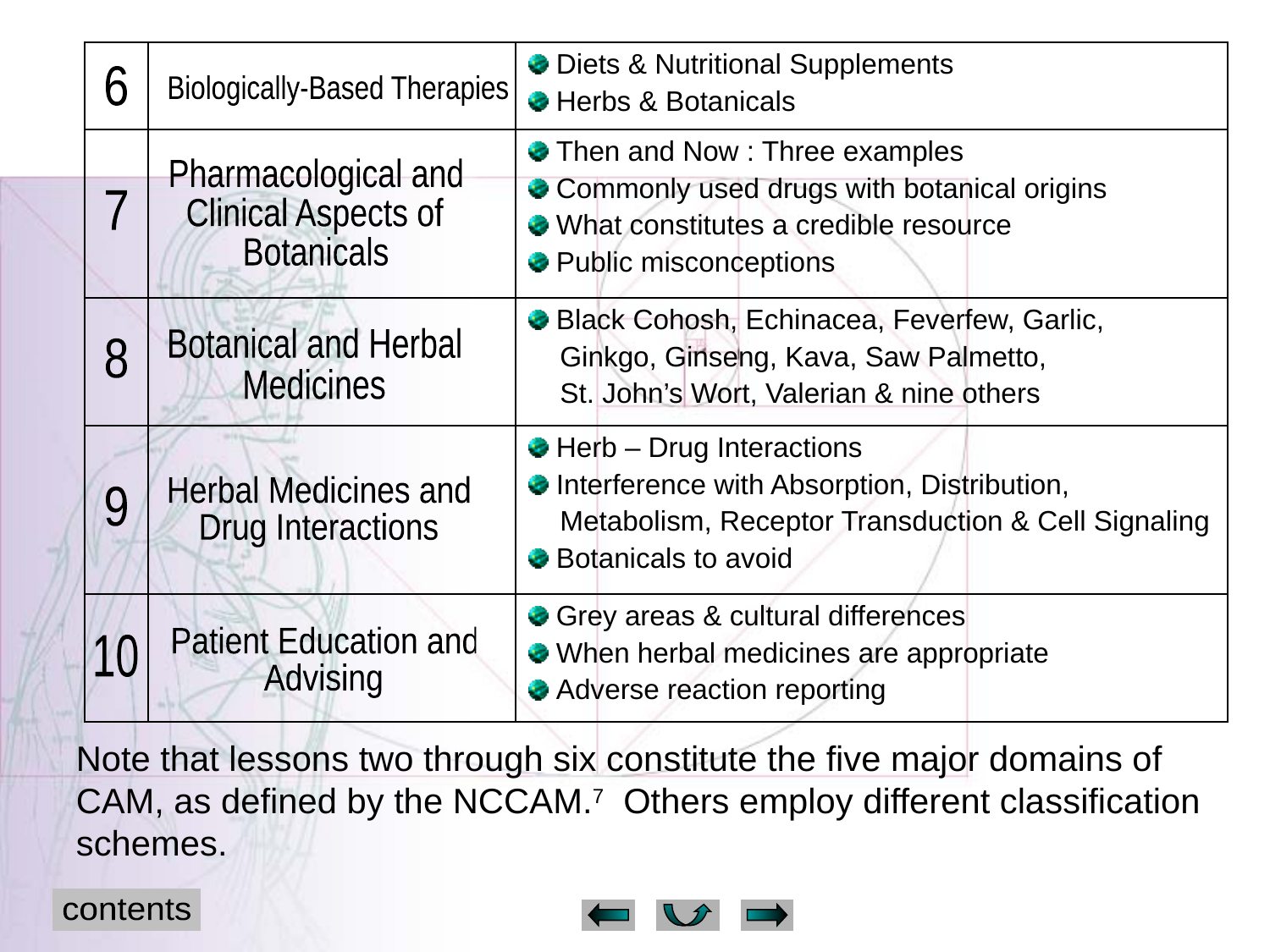

|  |  | Diets & Nutritional Supplements Herbs & Botanicals |
| --- | --- | --- |
|  |  | Then and Now : Three examples Commonly used drugs with botanical origins What constitutes a credible resource Public misconceptions |
|  |  | Black Cohosh, Echinacea, Feverfew, Garlic, Ginkgo, Ginseng, Kava, Saw Palmetto, St. John’s Wort, Valerian & nine others |
|  |  | Herb – Drug Interactions Interference with Absorption, Distribution, Metabolism, Receptor Transduction & Cell Signaling Botanicals to avoid |
|  |  | Grey areas & cultural differences When herbal medicines are appropriate Adverse reaction reporting |

6

Biologically-Based Therapies

Pharmacological and
Clinical Aspects of
Botanicals

7

Botanical and Herbal
Medicines
8

Herbal Medicines and
Drug Interactions
9

Patient Education and
Advising
10
Note that lessons two through six constitute the five major domains of CAM, as defined by the NCCAM.7  Others employ different classification schemes.

contents